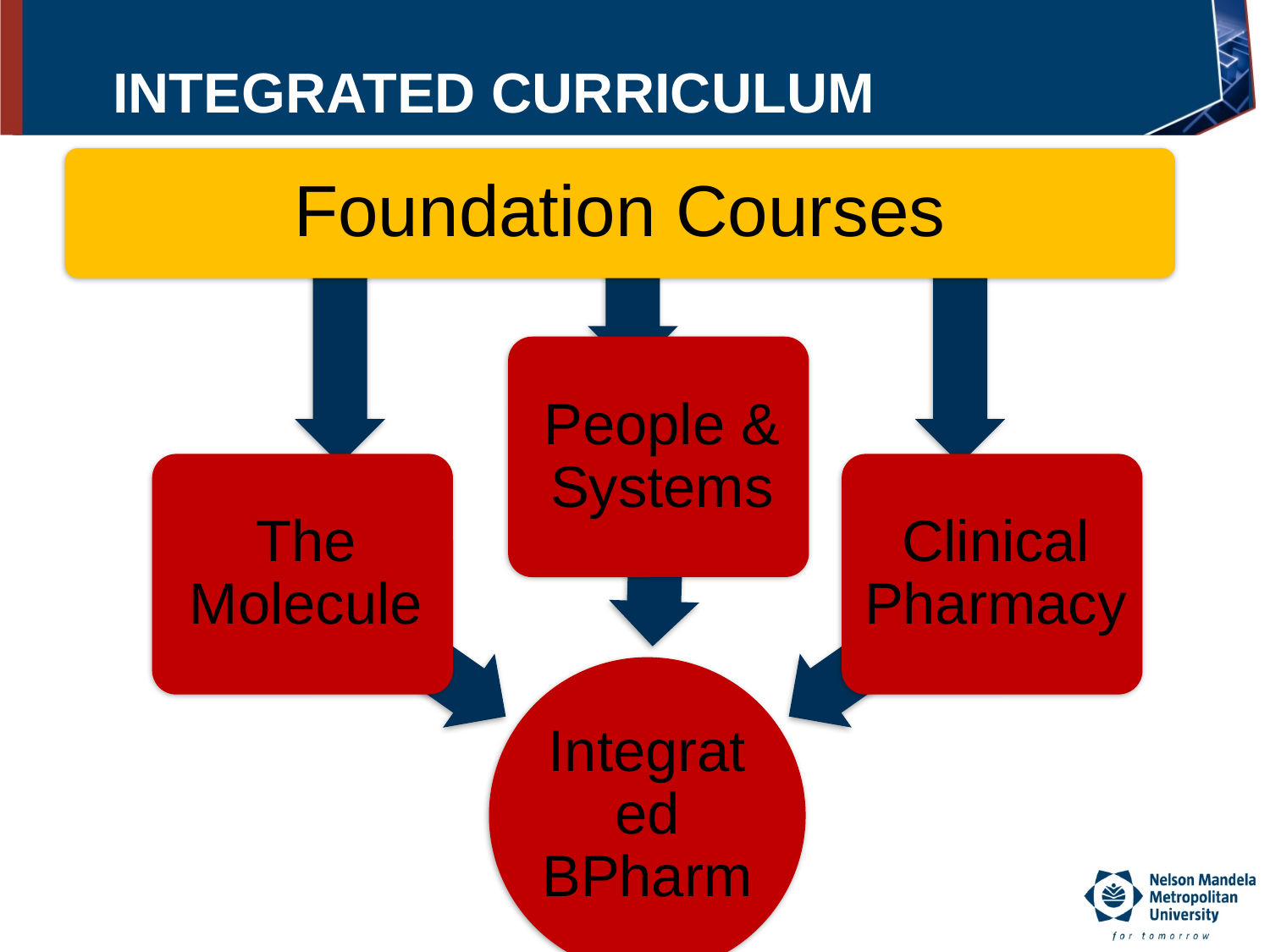

# INTEGRATED CURRICULUM

Foundation Courses

Integrated BPharm
The Molecule
People & Systems
Clinical Pharmacy